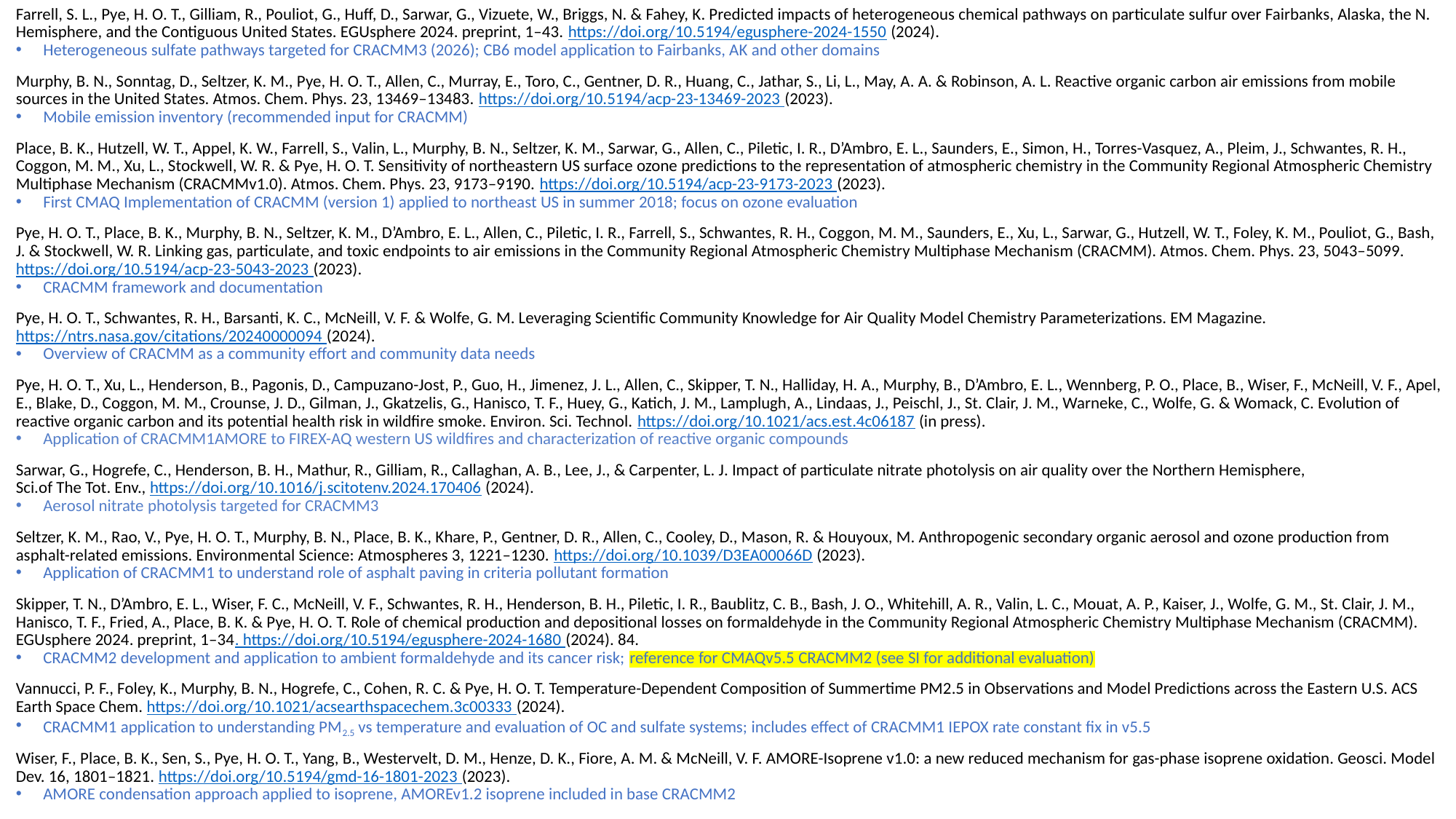

Farrell, S. L., Pye, H. O. T., Gilliam, R., Pouliot, G., Huff, D., Sarwar, G., Vizuete, W., Briggs, N. & Fahey, K. Predicted impacts of heterogeneous chemical pathways on particulate sulfur over Fairbanks, Alaska, the N. Hemisphere, and the Contiguous United States. EGUsphere 2024. preprint, 1–43. https://doi.org/10.5194/egusphere-2024-1550 (2024).
Heterogeneous sulfate pathways targeted for CRACMM3 (2026); CB6 model application to Fairbanks, AK and other domains

Murphy, B. N., Sonntag, D., Seltzer, K. M., Pye, H. O. T., Allen, C., Murray, E., Toro, C., Gentner, D. R., Huang, C., Jathar, S., Li, L., May, A. A. & Robinson, A. L. Reactive organic carbon air emissions from mobile sources in the United States. Atmos. Chem. Phys. 23, 13469–13483. https://doi.org/10.5194/acp-23-13469-2023 (2023).
Mobile emission inventory (recommended input for CRACMM)

Place, B. K., Hutzell, W. T., Appel, K. W., Farrell, S., Valin, L., Murphy, B. N., Seltzer, K. M., Sarwar, G., Allen, C., Piletic, I. R., D’Ambro, E. L., Saunders, E., Simon, H., Torres-Vasquez, A., Pleim, J., Schwantes, R. H., Coggon, M. M., Xu, L., Stockwell, W. R. & Pye, H. O. T. Sensitivity of northeastern US surface ozone predictions to the representation of atmospheric chemistry in the Community Regional Atmospheric Chemistry Multiphase Mechanism (CRACMMv1.0). Atmos. Chem. Phys. 23, 9173–9190. https://doi.org/10.5194/acp-23-9173-2023 (2023).
First CMAQ Implementation of CRACMM (version 1) applied to northeast US in summer 2018; focus on ozone evaluation

Pye, H. O. T., Place, B. K., Murphy, B. N., Seltzer, K. M., D’Ambro, E. L., Allen, C., Piletic, I. R., Farrell, S., Schwantes, R. H., Coggon, M. M., Saunders, E., Xu, L., Sarwar, G., Hutzell, W. T., Foley, K. M., Pouliot, G., Bash, J. & Stockwell, W. R. Linking gas, particulate, and toxic endpoints to air emissions in the Community Regional Atmospheric Chemistry Multiphase Mechanism (CRACMM). Atmos. Chem. Phys. 23, 5043–5099. https://doi.org/10.5194/acp-23-5043-2023 (2023).
CRACMM framework and documentation

Pye, H. O. T., Schwantes, R. H., Barsanti, K. C., McNeill, V. F. & Wolfe, G. M. Leveraging Scientific Community Knowledge for Air Quality Model Chemistry Parameterizations. EM Magazine. https://ntrs.nasa.gov/citations/20240000094 (2024).
Overview of CRACMM as a community effort and community data needs

Pye, H. O. T., Xu, L., Henderson, B., Pagonis, D., Campuzano-Jost, P., Guo, H., Jimenez, J. L., Allen, C., Skipper, T. N., Halliday, H. A., Murphy, B., D’Ambro, E. L., Wennberg, P. O., Place, B., Wiser, F., McNeill, V. F., Apel, E., Blake, D., Coggon, M. M., Crounse, J. D., Gilman, J., Gkatzelis, G., Hanisco, T. F., Huey, G., Katich, J. M., Lamplugh, A., Lindaas, J., Peischl, J., St. Clair, J. M., Warneke, C., Wolfe, G. & Womack, C. Evolution of reactive organic carbon and its potential health risk in wildfire smoke. Environ. Sci. Technol. https://doi.org/10.1021/acs.est.4c06187 (in press).
Application of CRACMM1AMORE to FIREX-AQ western US wildfires and characterization of reactive organic compounds

Sarwar, G., Hogrefe, C., Henderson, B. H., Mathur, R., Gilliam, R., Callaghan, A. B., Lee, J., & Carpenter, L. J. Impact of particulate nitrate photolysis on air quality over the Northern Hemisphere,
Sci.of The Tot. Env., https://doi.org/10.1016/j.scitotenv.2024.170406 (2024).
Aerosol nitrate photolysis targeted for CRACMM3

Seltzer, K. M., Rao, V., Pye, H. O. T., Murphy, B. N., Place, B. K., Khare, P., Gentner, D. R., Allen, C., Cooley, D., Mason, R. & Houyoux, M. Anthropogenic secondary organic aerosol and ozone production from asphalt-related emissions. Environmental Science: Atmospheres 3, 1221–1230. https://doi.org/10.1039/D3EA00066D (2023).
Application of CRACMM1 to understand role of asphalt paving in criteria pollutant formation

Skipper, T. N., D’Ambro, E. L., Wiser, F. C., McNeill, V. F., Schwantes, R. H., Henderson, B. H., Piletic, I. R., Baublitz, C. B., Bash, J. O., Whitehill, A. R., Valin, L. C., Mouat, A. P., Kaiser, J., Wolfe, G. M., St. Clair, J. M., Hanisco, T. F., Fried, A., Place, B. K. & Pye, H. O. T. Role of chemical production and depositional losses on formaldehyde in the Community Regional Atmospheric Chemistry Multiphase Mechanism (CRACMM). EGUsphere 2024. preprint, 1–34. https://doi.org/10.5194/egusphere-2024-1680 (2024). 84.
CRACMM2 development and application to ambient formaldehyde and its cancer risk; reference for CMAQv5.5 CRACMM2 (see SI for additional evaluation)

Vannucci, P. F., Foley, K., Murphy, B. N., Hogrefe, C., Cohen, R. C. & Pye, H. O. T. Temperature-Dependent Composition of Summertime PM2.5 in Observations and Model Predictions across the Eastern U.S. ACS Earth Space Chem. https://doi.org/10.1021/acsearthspacechem.3c00333 (2024).
CRACMM1 application to understanding PM2.5 vs temperature and evaluation of OC and sulfate systems; includes effect of CRACMM1 IEPOX rate constant fix in v5.5

Wiser, F., Place, B. K., Sen, S., Pye, H. O. T., Yang, B., Westervelt, D. M., Henze, D. K., Fiore, A. M. & McNeill, V. F. AMORE-Isoprene v1.0: a new reduced mechanism for gas-phase isoprene oxidation. Geosci. Model Dev. 16, 1801–1821. https://doi.org/10.5194/gmd-16-1801-2023 (2023).
AMORE condensation approach applied to isoprene, AMOREv1.2 isoprene included in base CRACMM2